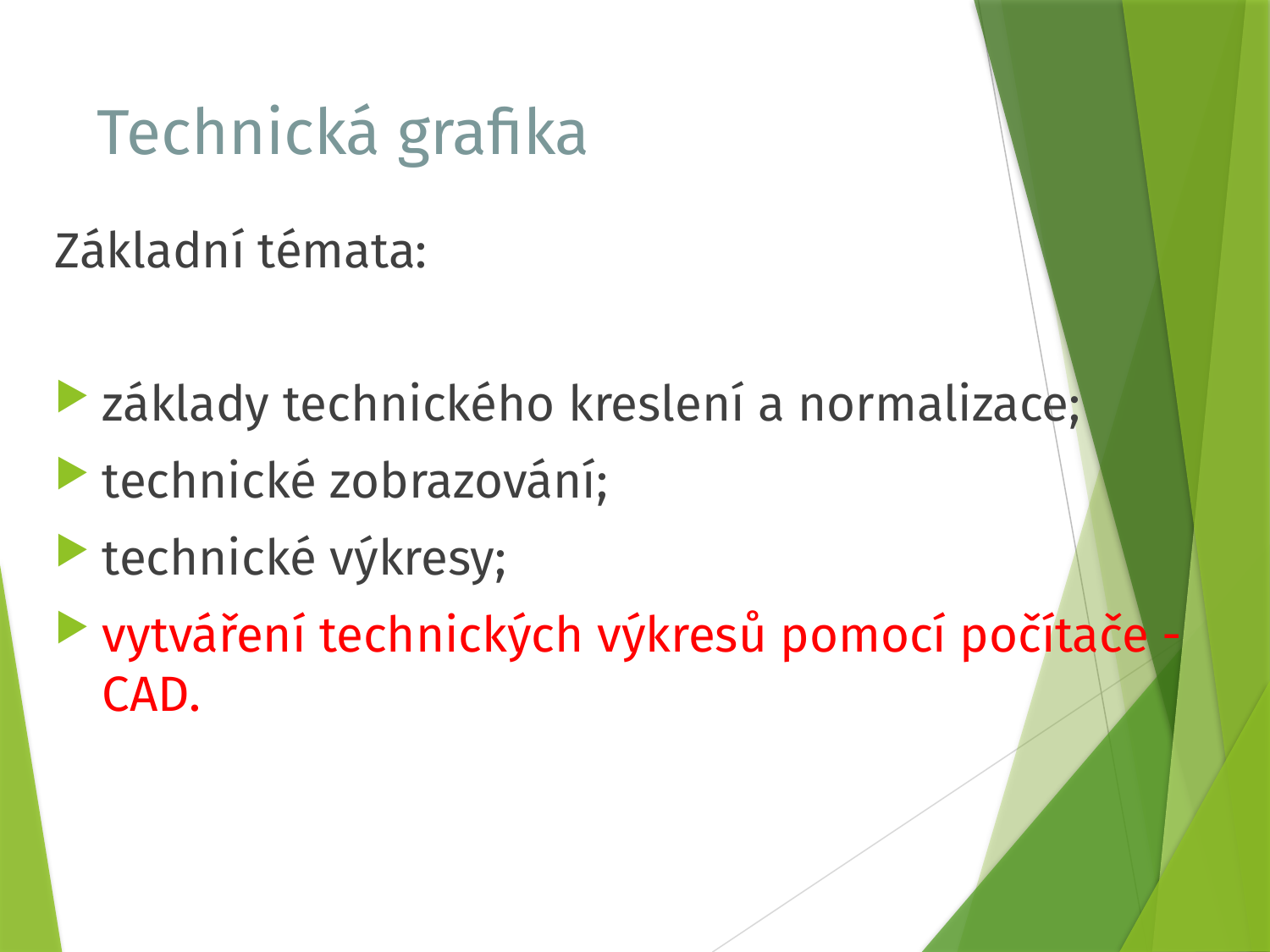

# Technická grafika
Základní témata:

základy technického kreslení a normalizace;
technické zobrazování;
technické výkresy;
vytváření technických výkresů pomocí počítače - CAD.